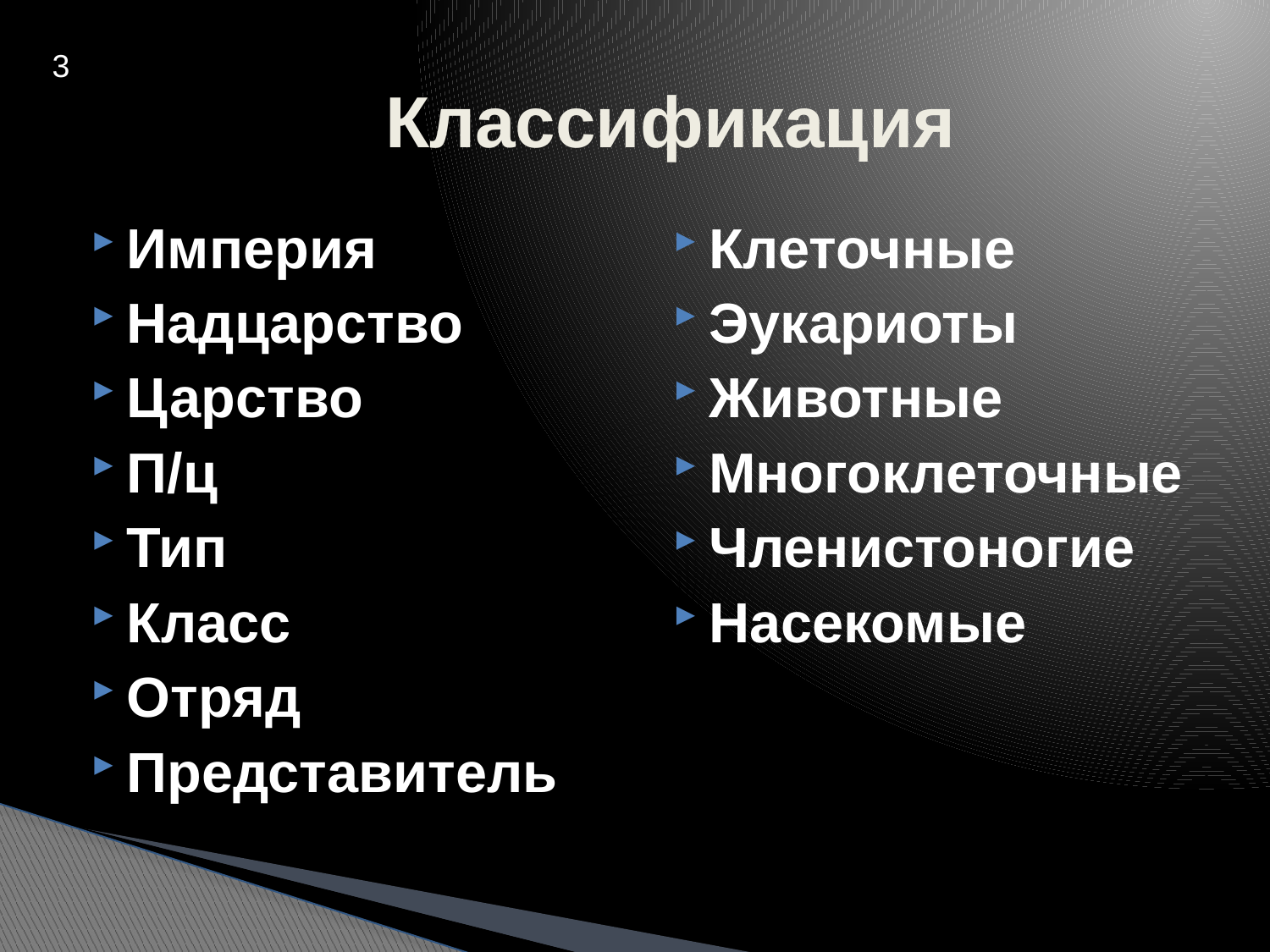

3
# Классификация
Империя
Надцарство
Царство
П/ц
Тип
Класс
Отряд
Представитель
Клеточные
Эукариоты
Животные
Многоклеточные
Членистоногие
Насекомые